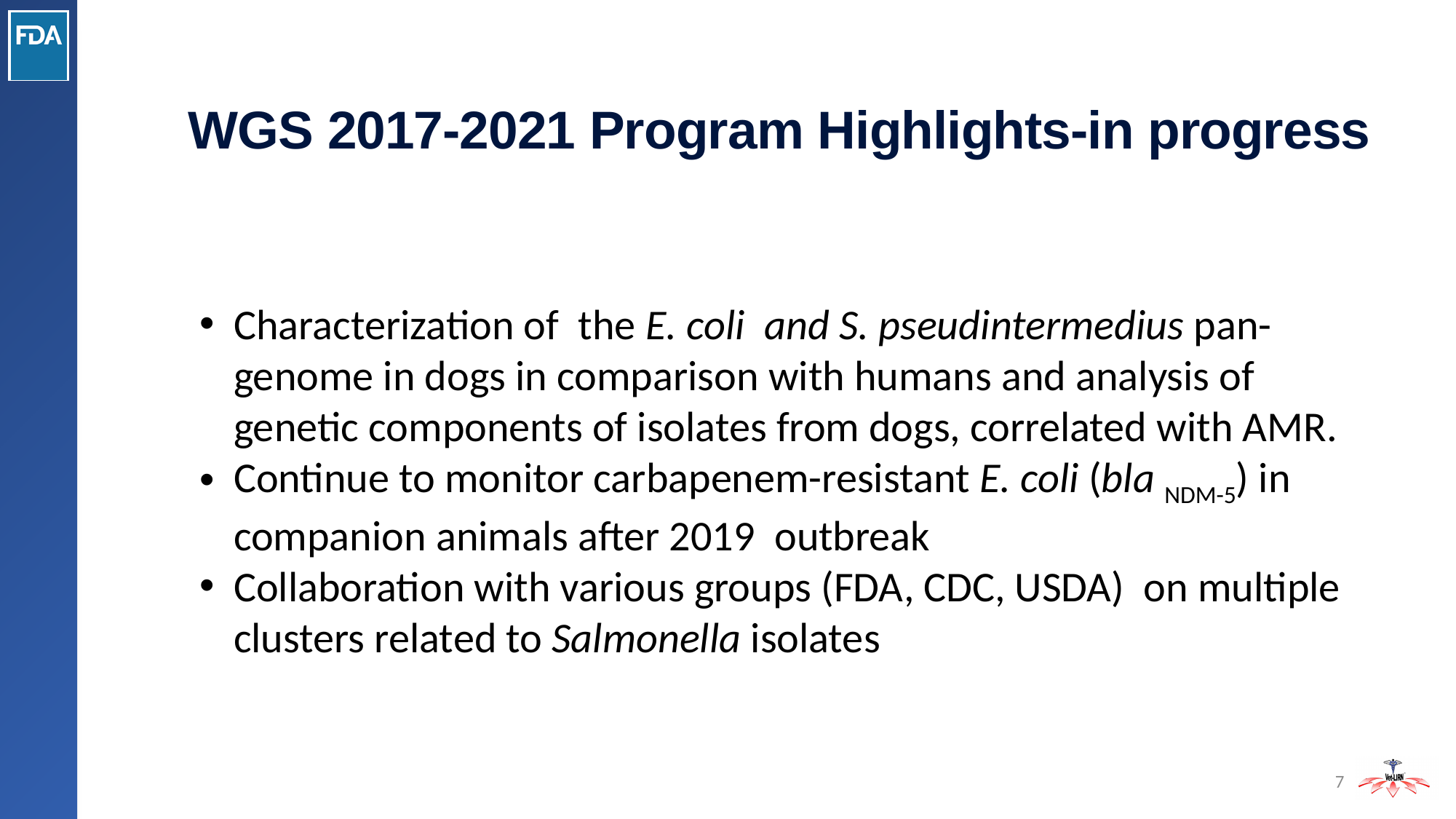

WGS 2017-2021 Program Highlights-in progress

Characterization of  the E. coli  and S. pseudintermedius pan-genome in dogs in comparison with humans and analysis of  genetic components of isolates from dogs, correlated with AMR.
Continue to monitor carbapenem-resistant E. coli (bla NDM-5) in companion animals after 2019  outbreak
Collaboration with various groups (FDA, CDC, USDA)  on multiple clusters related to Salmonella isolates
7